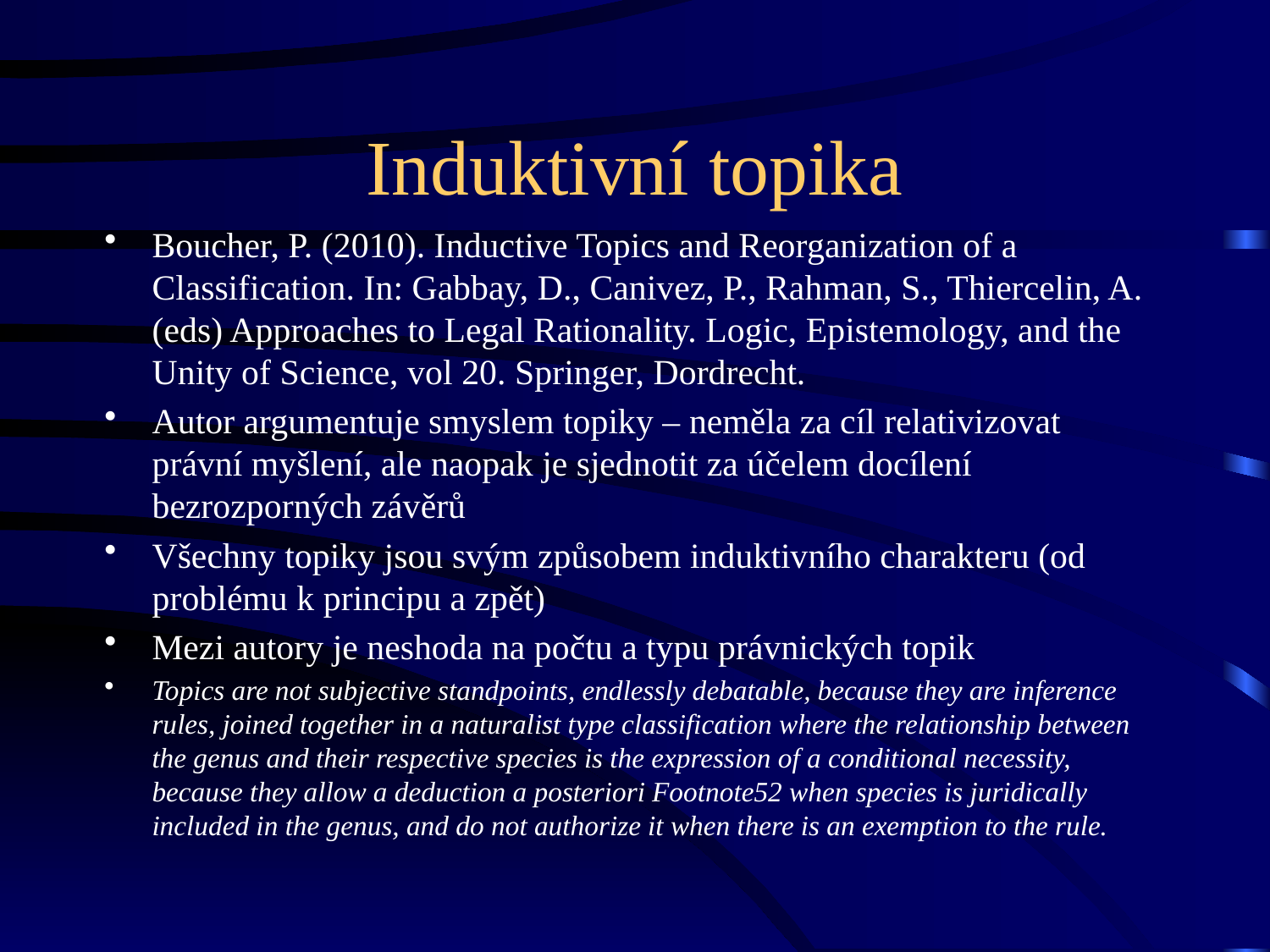

# Induktivní topika
Boucher, P. (2010). Inductive Topics and Reorganization of a Classification. In: Gabbay, D., Canivez, P., Rahman, S., Thiercelin, A. (eds) Approaches to Legal Rationality. Logic, Epistemology, and the Unity of Science, vol 20. Springer, Dordrecht.
Autor argumentuje smyslem topiky – neměla za cíl relativizovat právní myšlení, ale naopak je sjednotit za účelem docílení bezrozporných závěrů
Všechny topiky jsou svým způsobem induktivního charakteru (od problému k principu a zpět)
Mezi autory je neshoda na počtu a typu právnických topik
Topics are not subjective standpoints, endlessly debatable, because they are inference rules, joined together in a naturalist type classification where the relationship between the genus and their respective species is the expression of a conditional necessity, because they allow a deduction a posteriori Footnote52 when species is juridically included in the genus, and do not authorize it when there is an exemption to the rule.